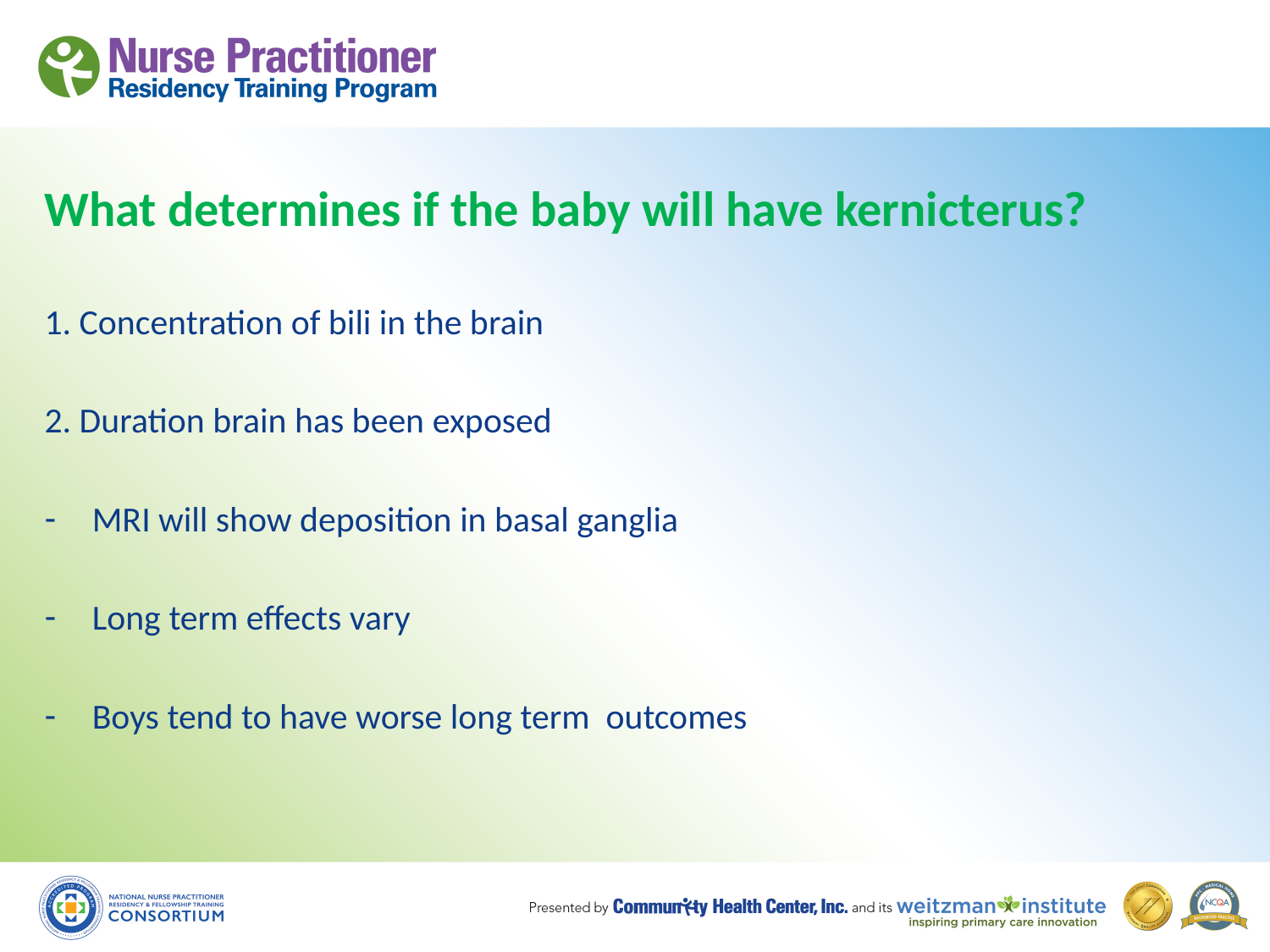

# What determines if the baby will have kernicterus?

1. Concentration of bili in the brain

2. Duration brain has been exposed

MRI will show deposition in basal ganglia

Long term effects vary

Boys tend to have worse long term  outcomes